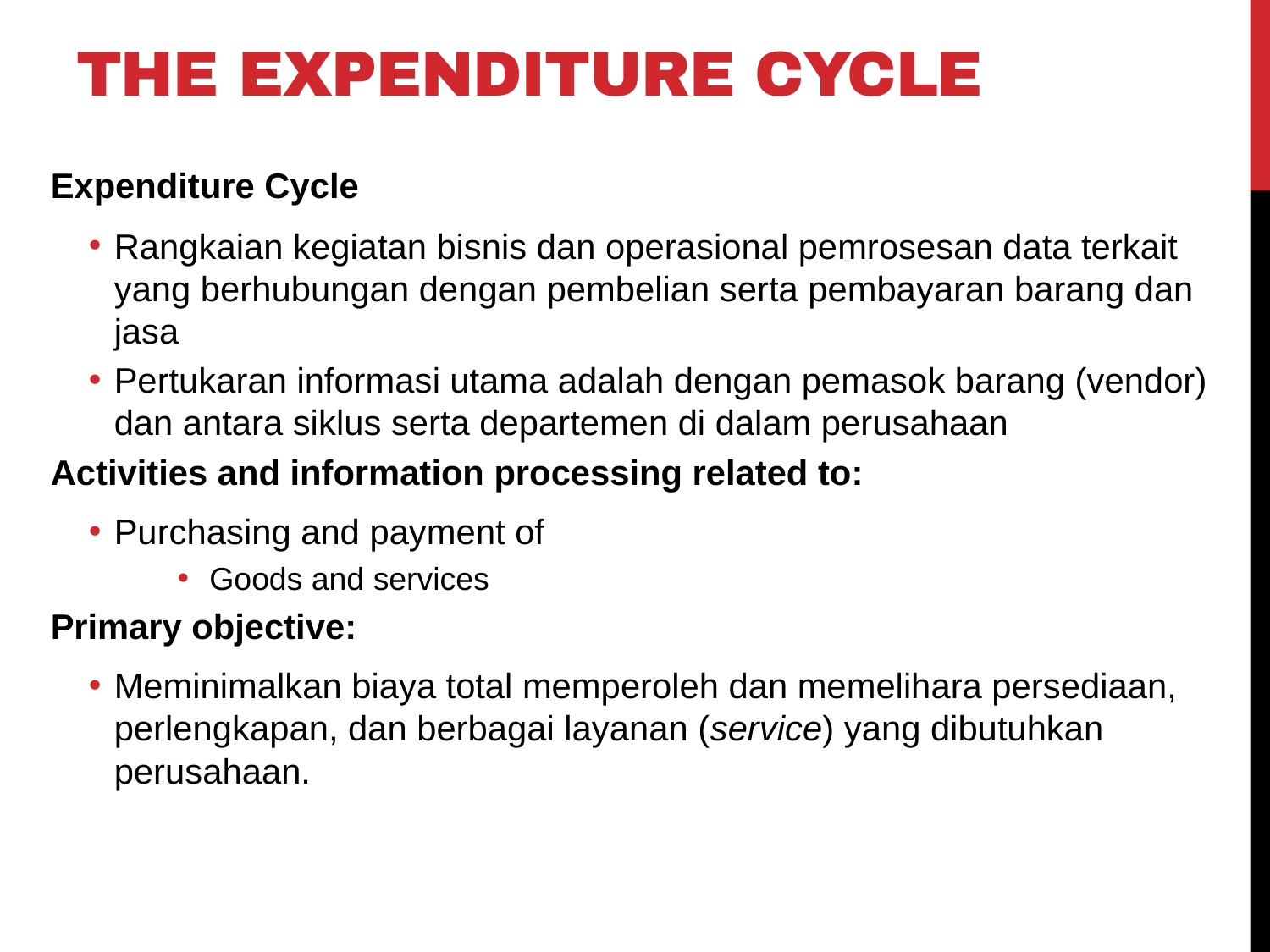

# The Expenditure Cycle
Expenditure Cycle
Rangkaian kegiatan bisnis dan operasional pemrosesan data terkait yang berhubungan dengan pembelian serta pembayaran barang dan jasa
Pertukaran informasi utama adalah dengan pemasok barang (vendor) dan antara siklus serta departemen di dalam perusahaan
Activities and information processing related to:
Purchasing and payment of
Goods and services
Primary objective:
Meminimalkan biaya total memperoleh dan memelihara persediaan, perlengkapan, dan berbagai layanan (service) yang dibutuhkan perusahaan.